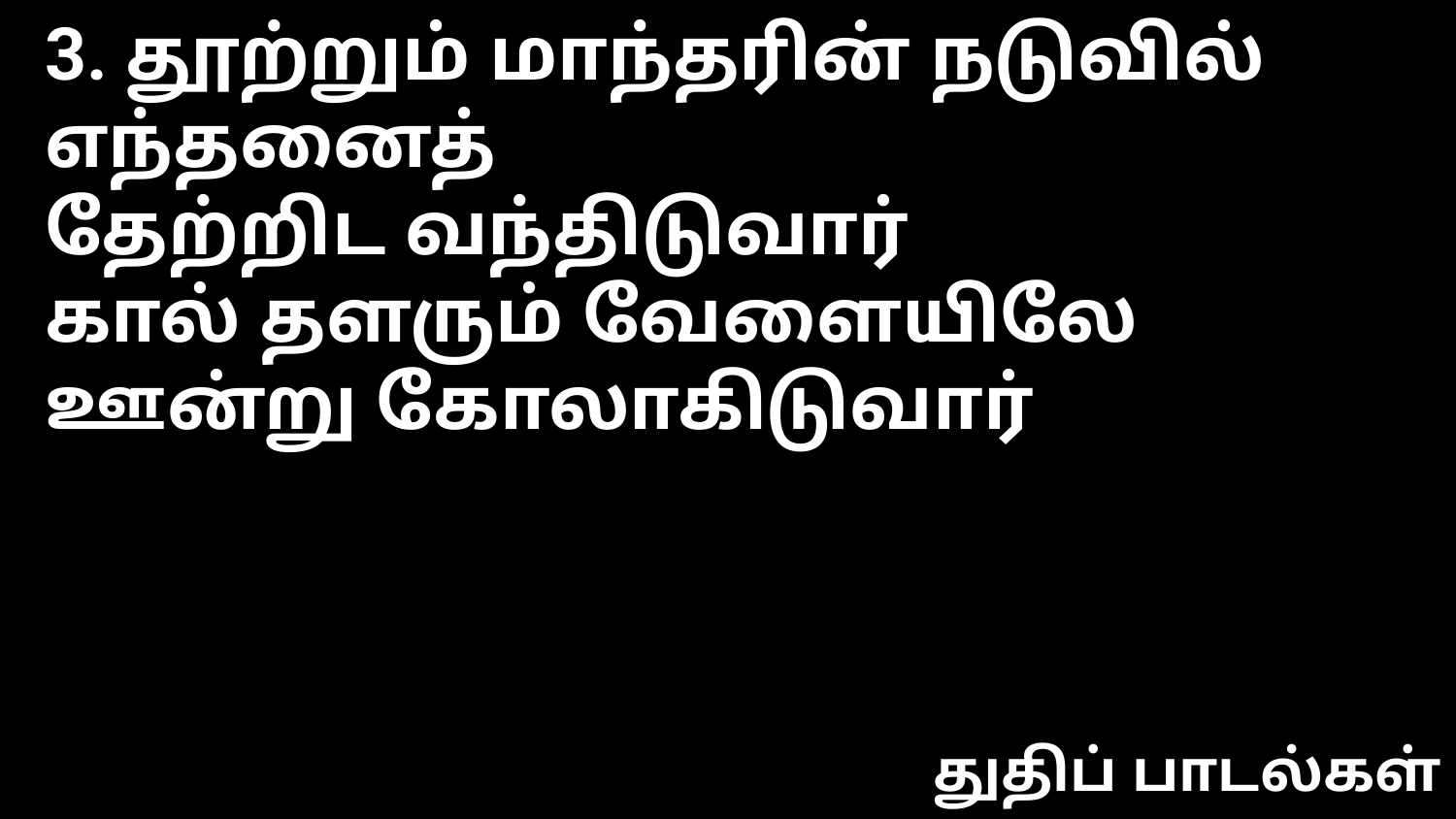

3. தூற்றும் மாந்தரின் நடுவில் எந்தனைத்
தேற்றிட வந்திடுவார்
கால் தளரும் வேளையிலே
ஊன்று கோலாகிடுவார்

துதிப் பாடல்கள்